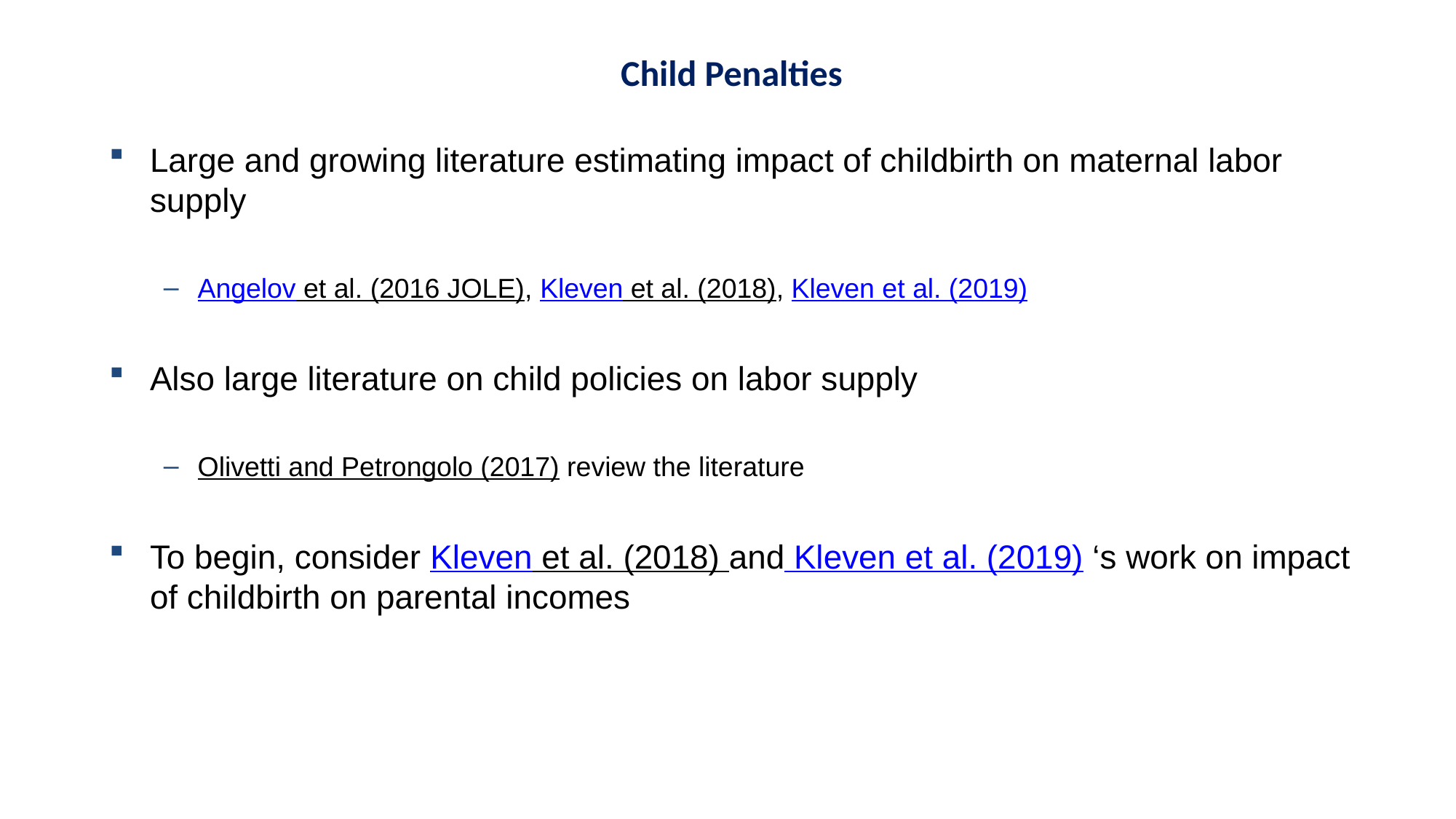

Child Penalties
Large and growing literature estimating impact of childbirth on maternal labor supply

Angelov et al. (2016 JOLE), Kleven et al. (2018), Kleven et al. (2019)

Also large literature on child policies on labor supply

Olivetti and Petrongolo (2017) review the literature

To begin, consider Kleven et al. (2018) and Kleven et al. (2019) ‘s work on impact of childbirth on parental incomes